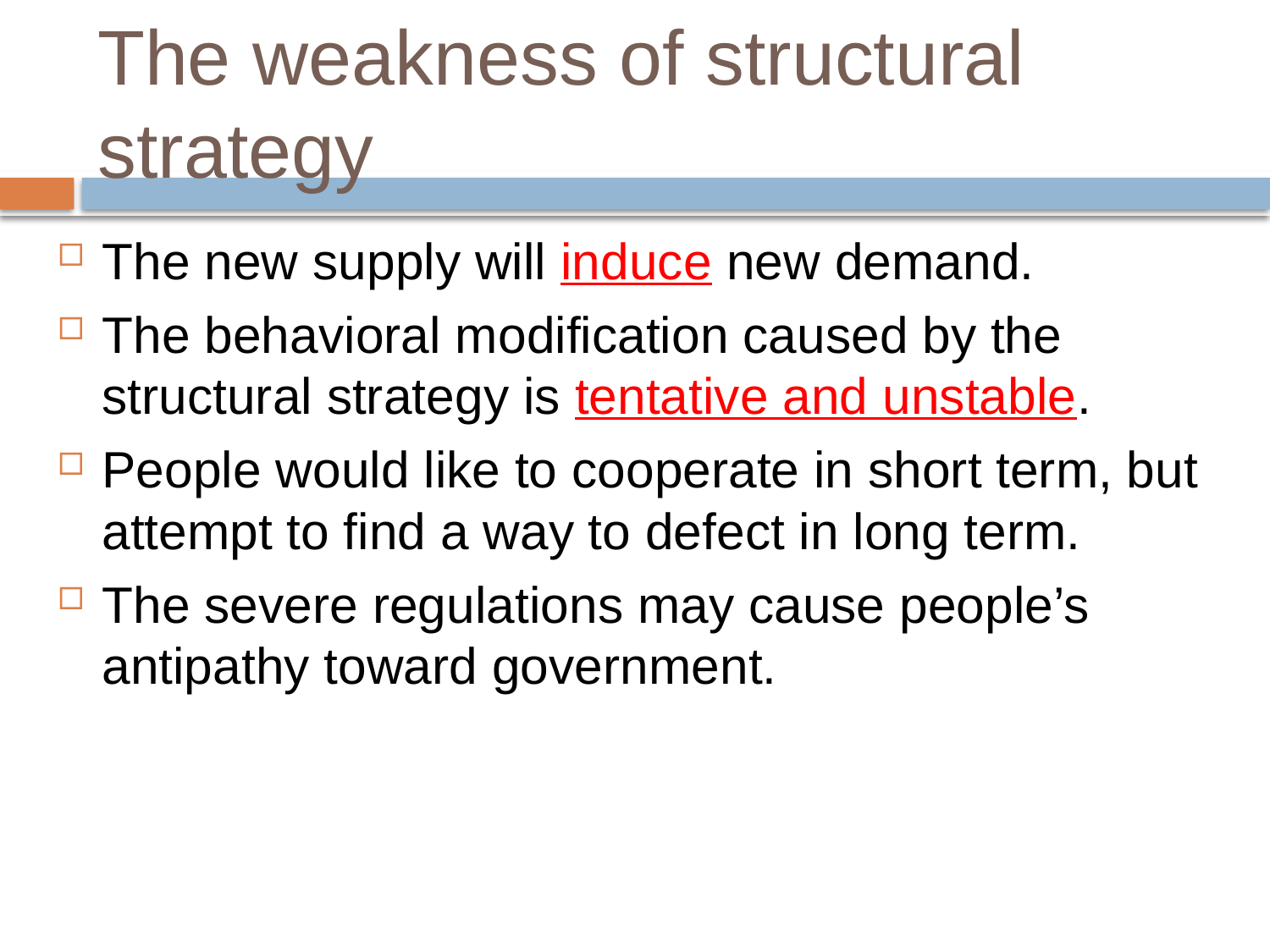

# The weakness of structural strategy
The new supply will induce new demand.
The behavioral modification caused by the structural strategy is tentative and unstable.
People would like to cooperate in short term, but attempt to find a way to defect in long term.
The severe regulations may cause people’s antipathy toward government.